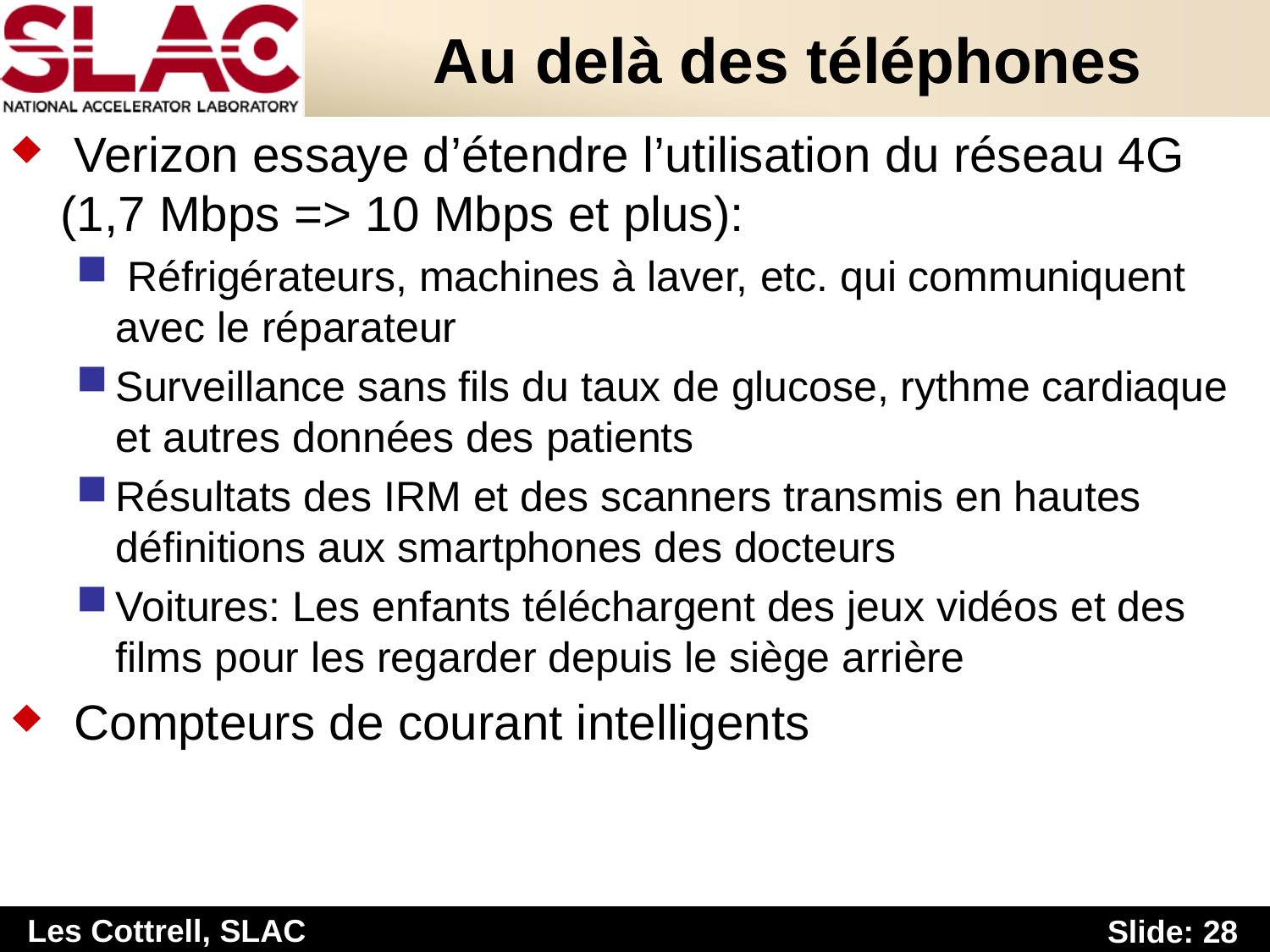

# Au delà des téléphones
 Verizon essaye d’étendre l’utilisation du réseau 4G (1,7 Mbps => 10 Mbps et plus):
 Réfrigérateurs, machines à laver, etc. qui communiquent avec le réparateur
Surveillance sans fils du taux de glucose, rythme cardiaque et autres données des patients
Résultats des IRM et des scanners transmis en hautes définitions aux smartphones des docteurs
Voitures: Les enfants téléchargent des jeux vidéos et des films pour les regarder depuis le siège arrière
 Compteurs de courant intelligents